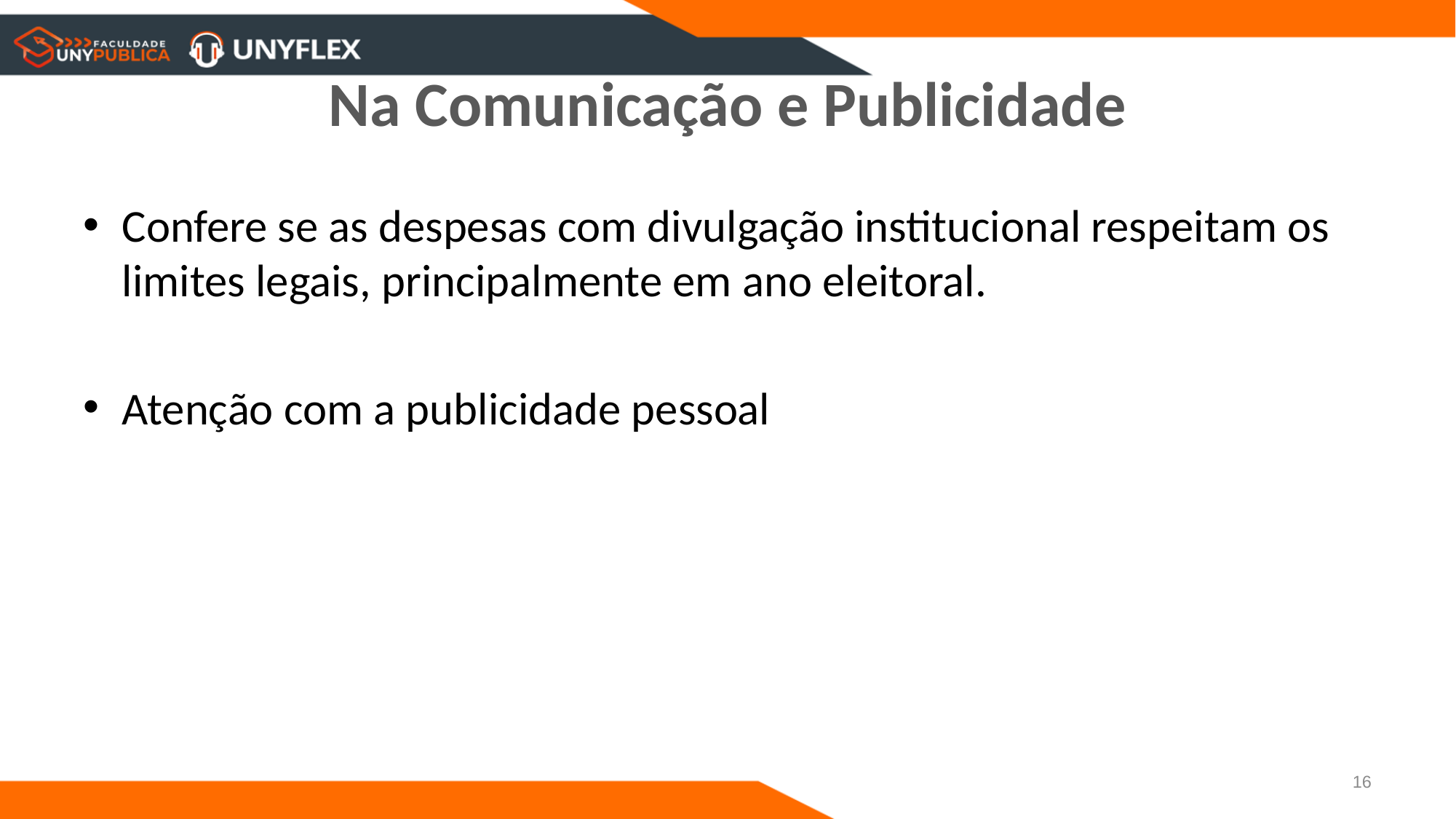

# Na Comunicação e Publicidade
Confere se as despesas com divulgação institucional respeitam os limites legais, principalmente em ano eleitoral.

Atenção com a publicidade pessoal
16